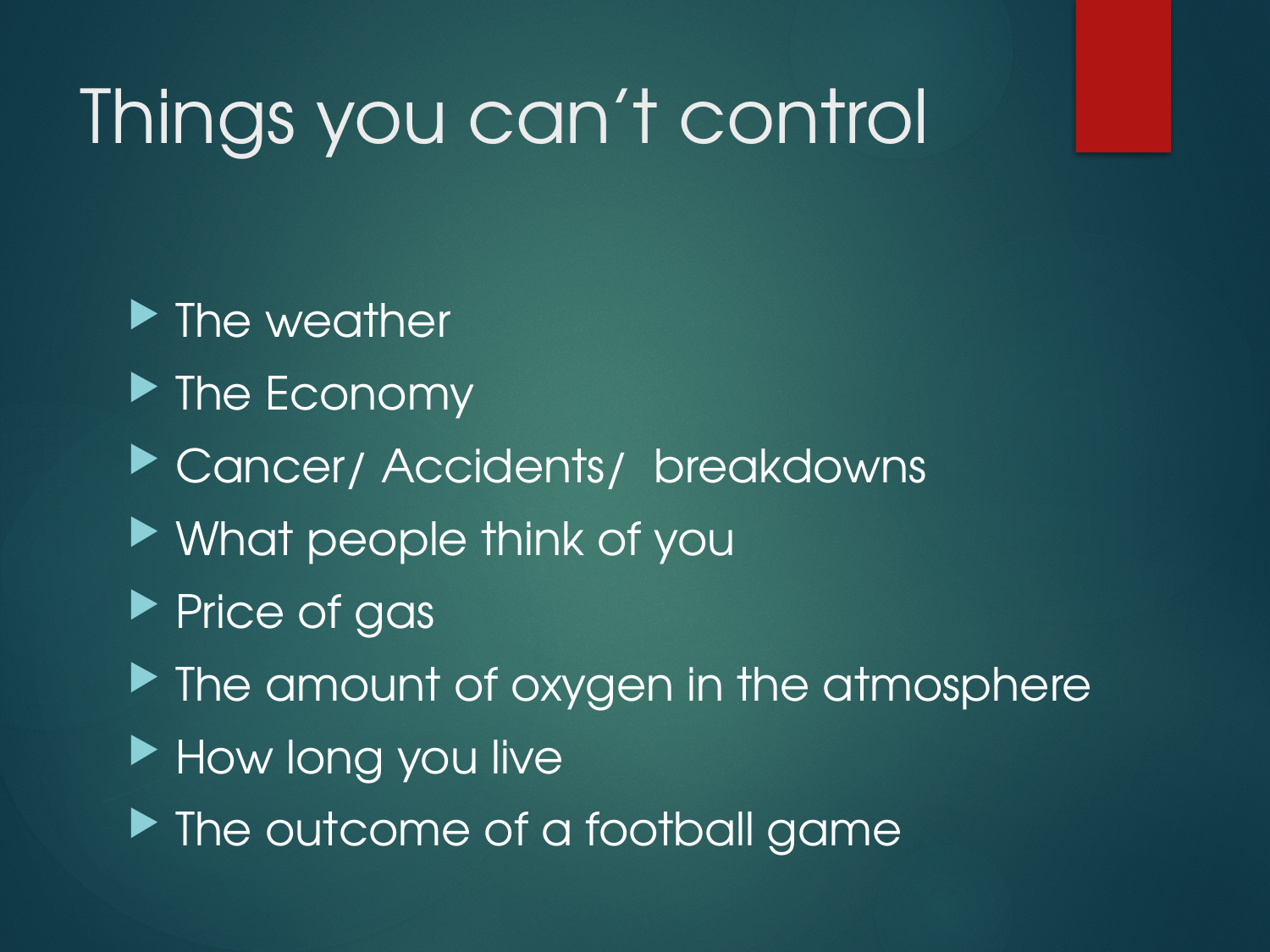

# Things you can’t control
The weather
The Economy
Cancer/ Accidents/  breakdowns
What people think of you
Price of gas
The amount of oxygen in the atmosphere
How long you live
The outcome of a football game